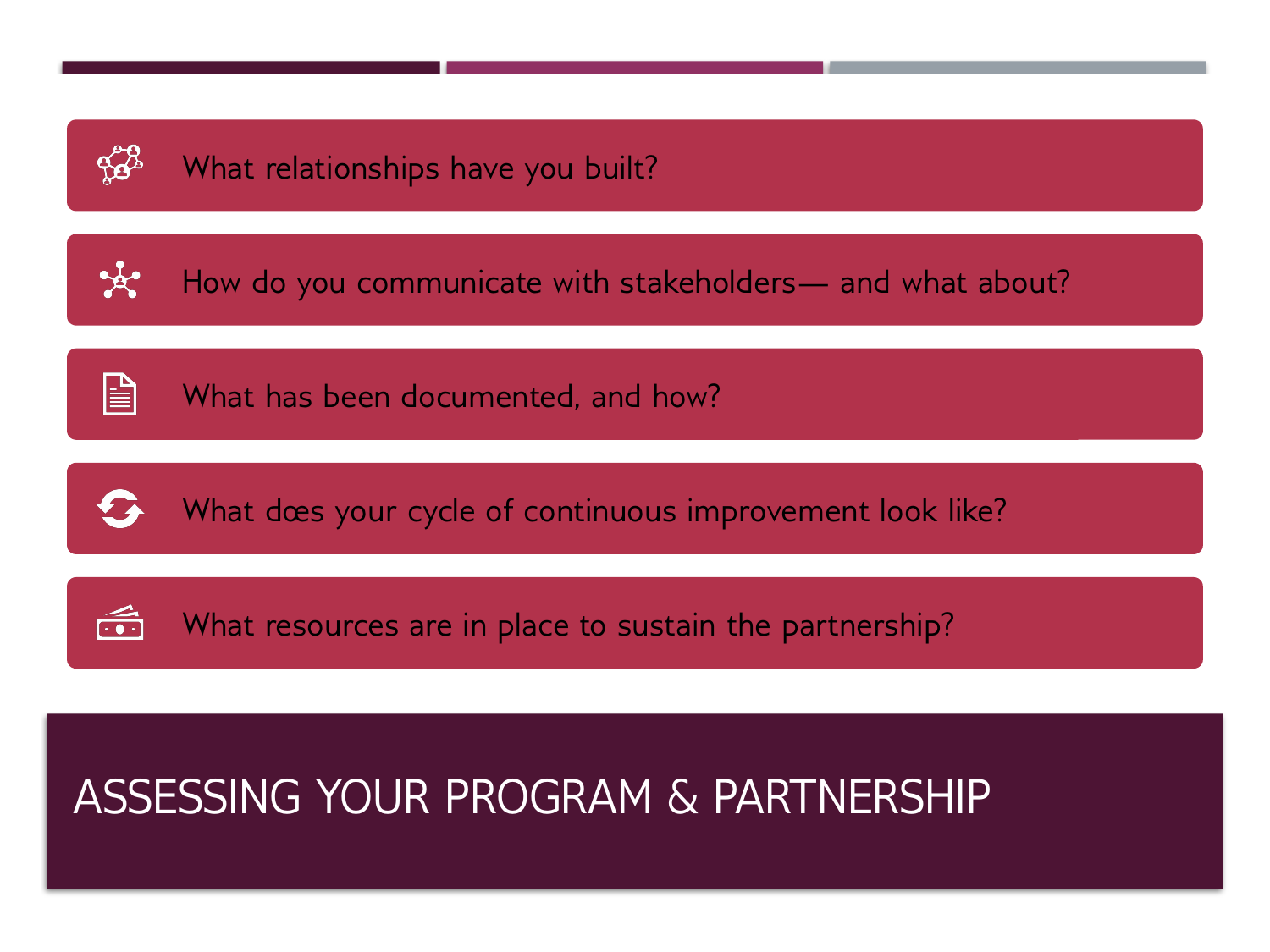

What relationships have you built?
How do you communicate with stakeholders— and what about?
What has been documented, and how?
What does your cycle of continuous improvement look like?
What resources are in place to sustain the partnership?

Assessing your program & Partnership